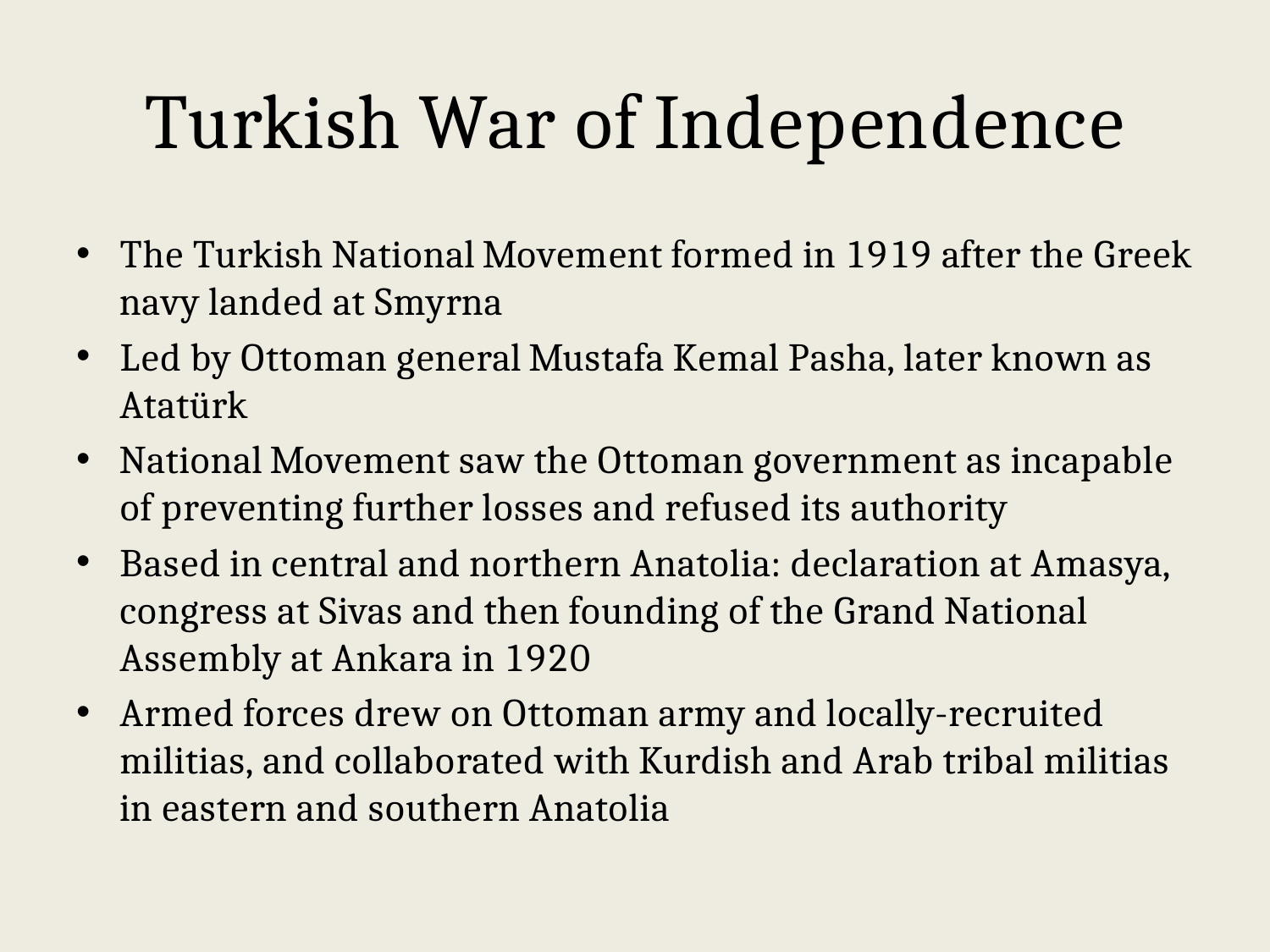

# Turkish War of Independence
The Turkish National Movement formed in 1919 after the Greek navy landed at Smyrna
Led by Ottoman general Mustafa Kemal Pasha, later known as Atatürk
National Movement saw the Ottoman government as incapable of preventing further losses and refused its authority
Based in central and northern Anatolia: declaration at Amasya, congress at Sivas and then founding of the Grand National Assembly at Ankara in 1920
Armed forces drew on Ottoman army and locally-recruited militias, and collaborated with Kurdish and Arab tribal militias in eastern and southern Anatolia